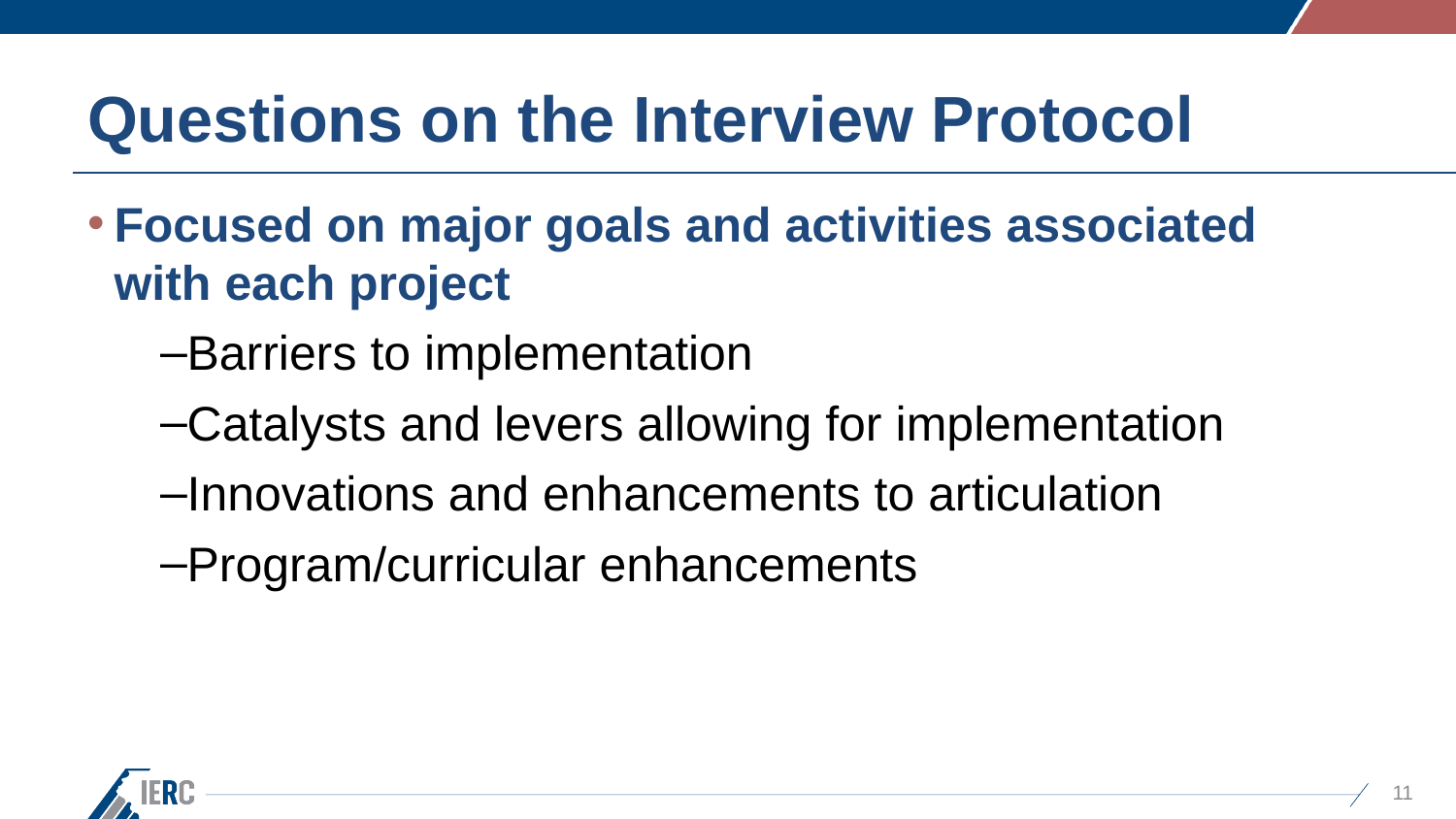

# Questions on the Interview Protocol
Focused on major goals and activities associated with each project
Barriers to implementation
Catalysts and levers allowing for implementation
Innovations and enhancements to articulation
Program/curricular enhancements
11